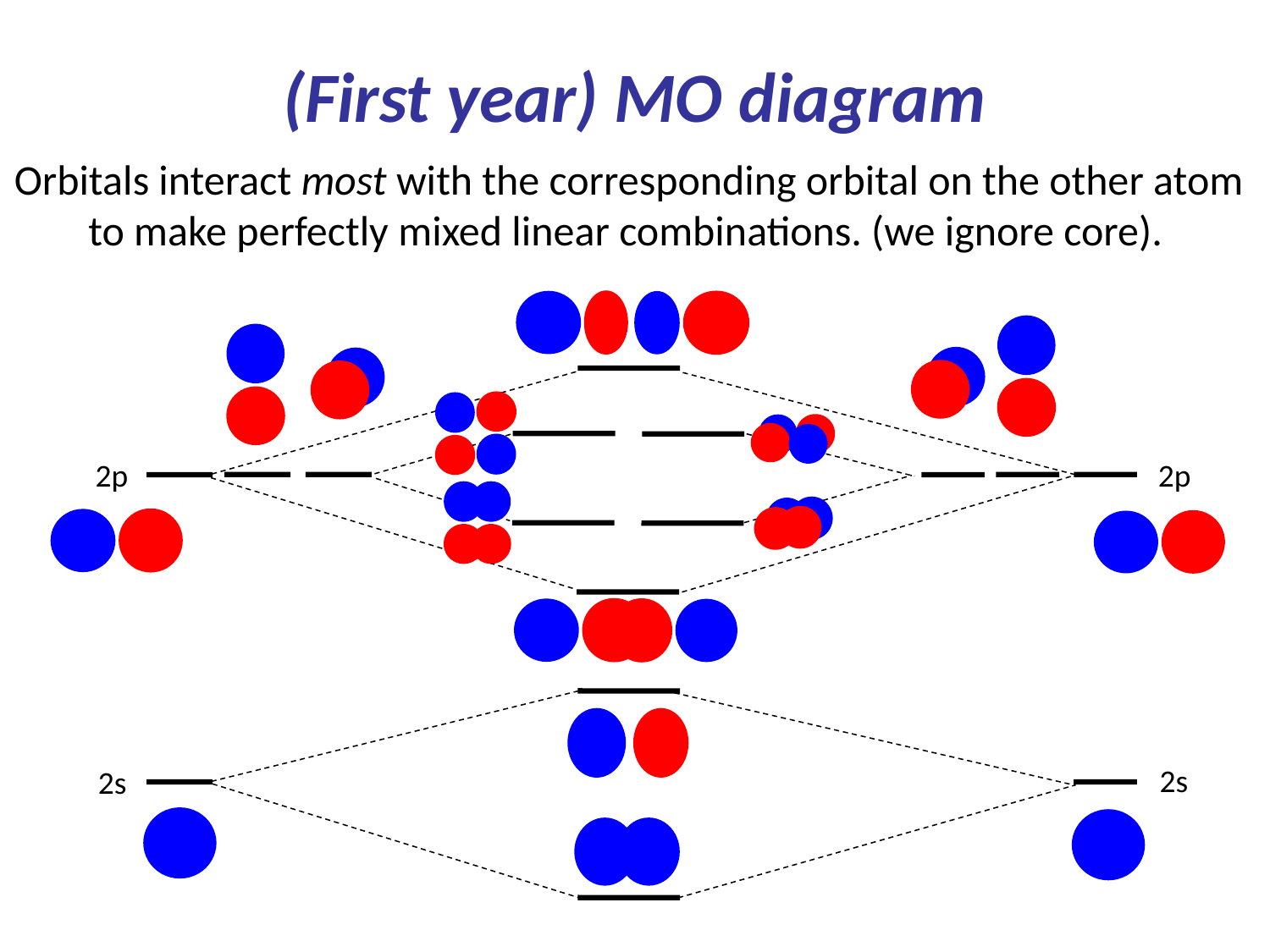

# (First year) MO diagram
Orbitals interact most with the corresponding orbital on the other atom to make perfectly mixed linear combinations. (we ignore core).

2p
2p

2s
2s